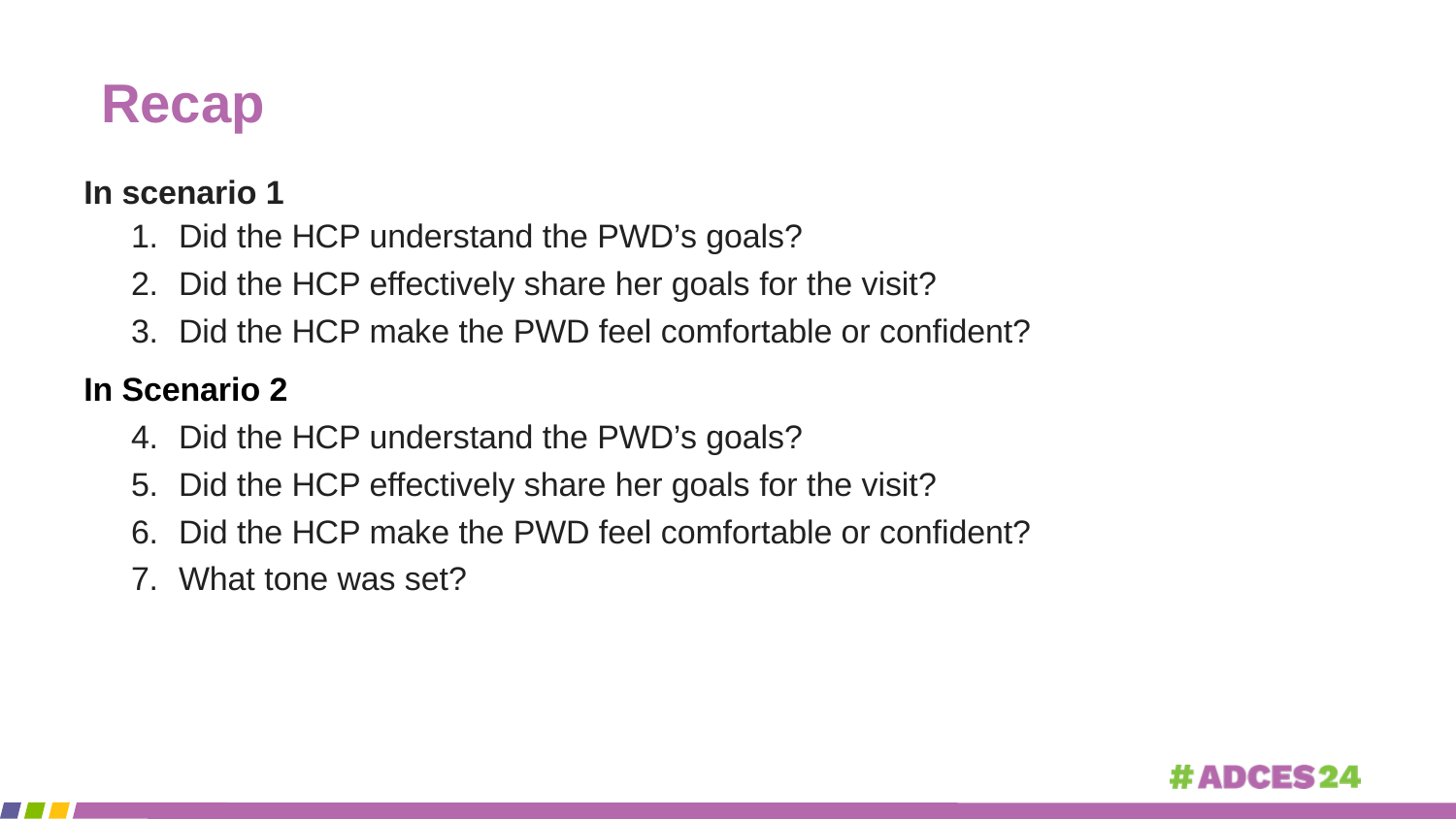

# Recap
In scenario 1
Did the HCP understand the PWD’s goals?
Did the HCP effectively share her goals for the visit?
Did the HCP make the PWD feel comfortable or confident?
In Scenario 2
Did the HCP understand the PWD’s goals?
Did the HCP effectively share her goals for the visit?
Did the HCP make the PWD feel comfortable or confident?
What tone was set?